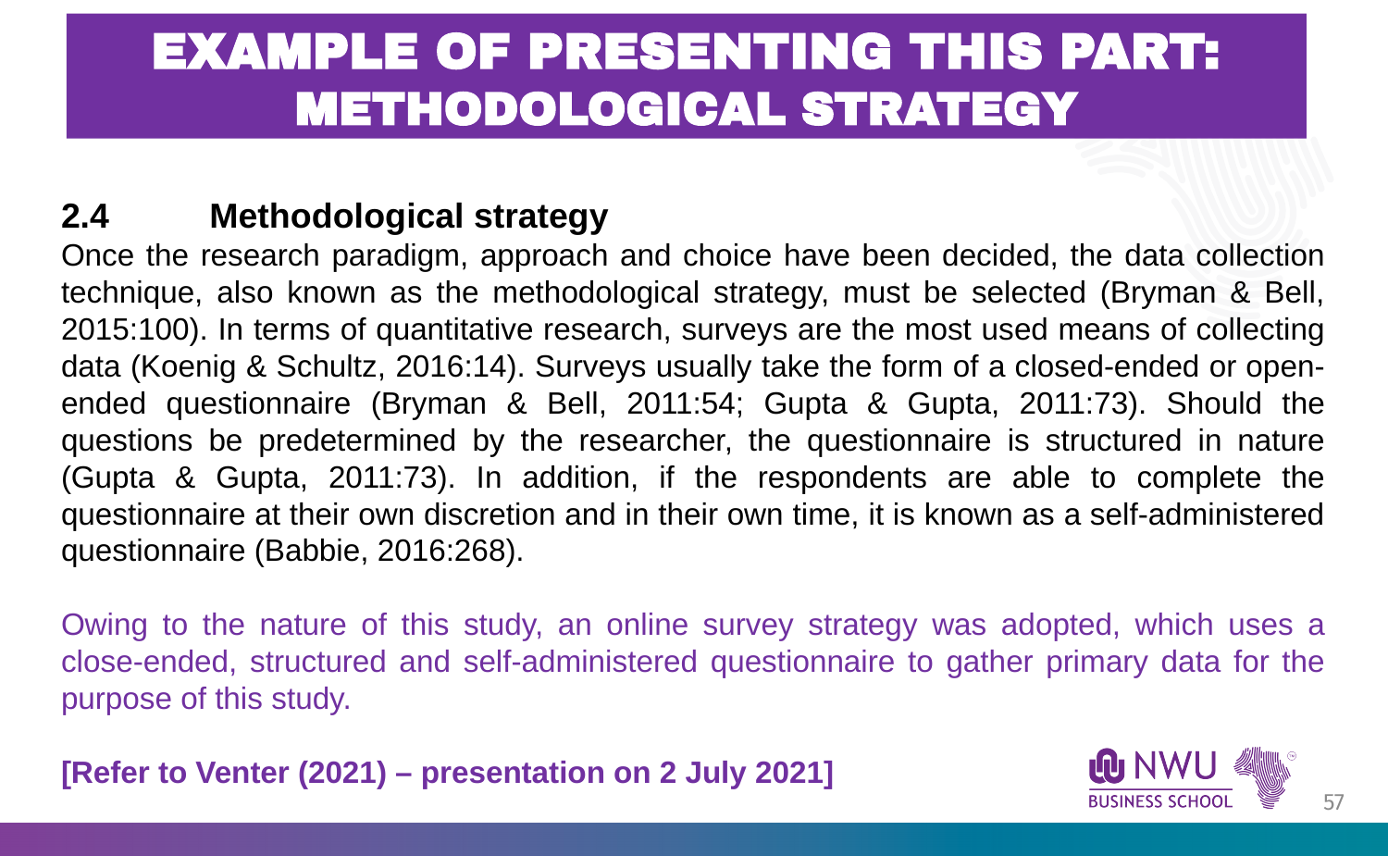

EXAMPLE OF PRESENTING THIS PART:
METHODOLOGICAL STRATEGY

2.4	 Methodological strategy
Once the research paradigm, approach and choice have been decided, the data collection technique, also known as the methodological strategy, must be selected (Bryman & Bell, 2015:100). In terms of quantitative research, surveys are the most used means of collecting data (Koenig & Schultz, 2016:14). Surveys usually take the form of a closed-ended or open-ended questionnaire (Bryman & Bell, 2011:54; Gupta & Gupta, 2011:73). Should the questions be predetermined by the researcher, the questionnaire is structured in nature (Gupta & Gupta, 2011:73). In addition, if the respondents are able to complete the questionnaire at their own discretion and in their own time, it is known as a self-administered questionnaire (Babbie, 2016:268).

Owing to the nature of this study, an online survey strategy was adopted, which uses a close-ended, structured and self-administered questionnaire to gather primary data for the purpose of this study.

[Refer to Venter (2021) – presentation on 2 July 2021]

57